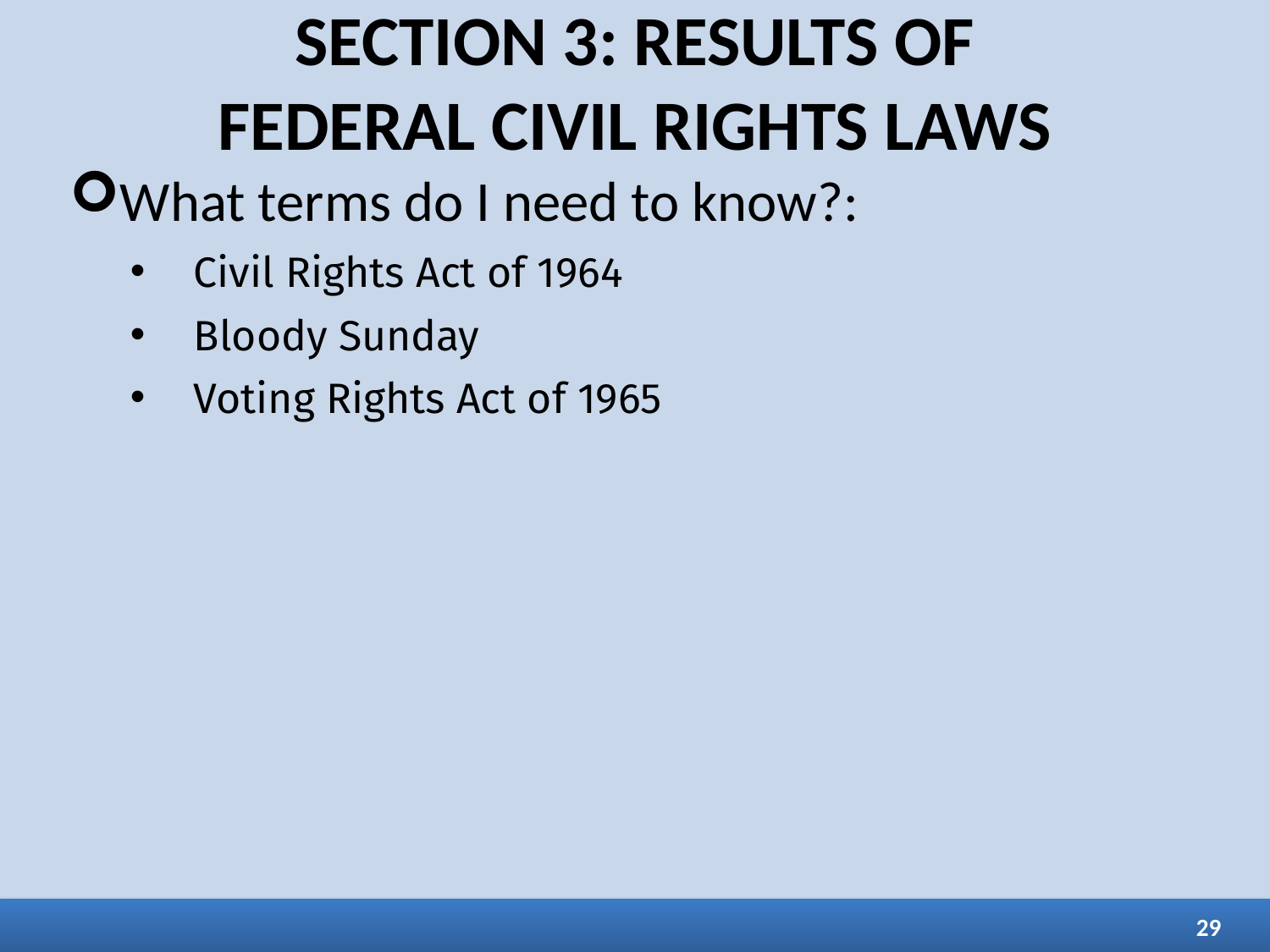

SECTION 3: RESULTS OF
FEDERAL CIVIL RIGHTS LAWS
What terms do I need to know?:
Civil Rights Act of 1964
Bloody Sunday
Voting Rights Act of 1965
29